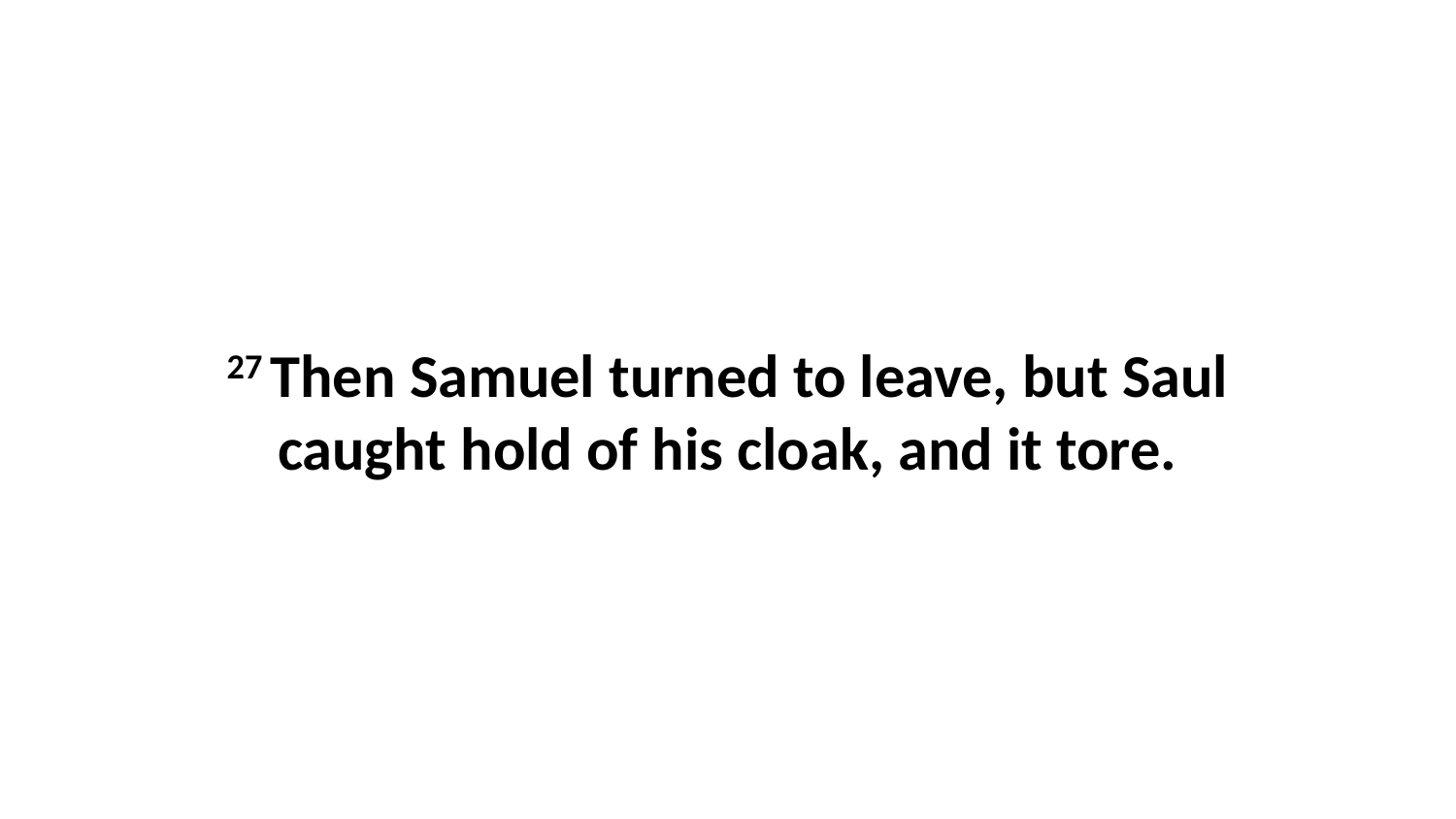

27 Then Samuel turned to leave, but Saul caught hold of his cloak, and it tore.